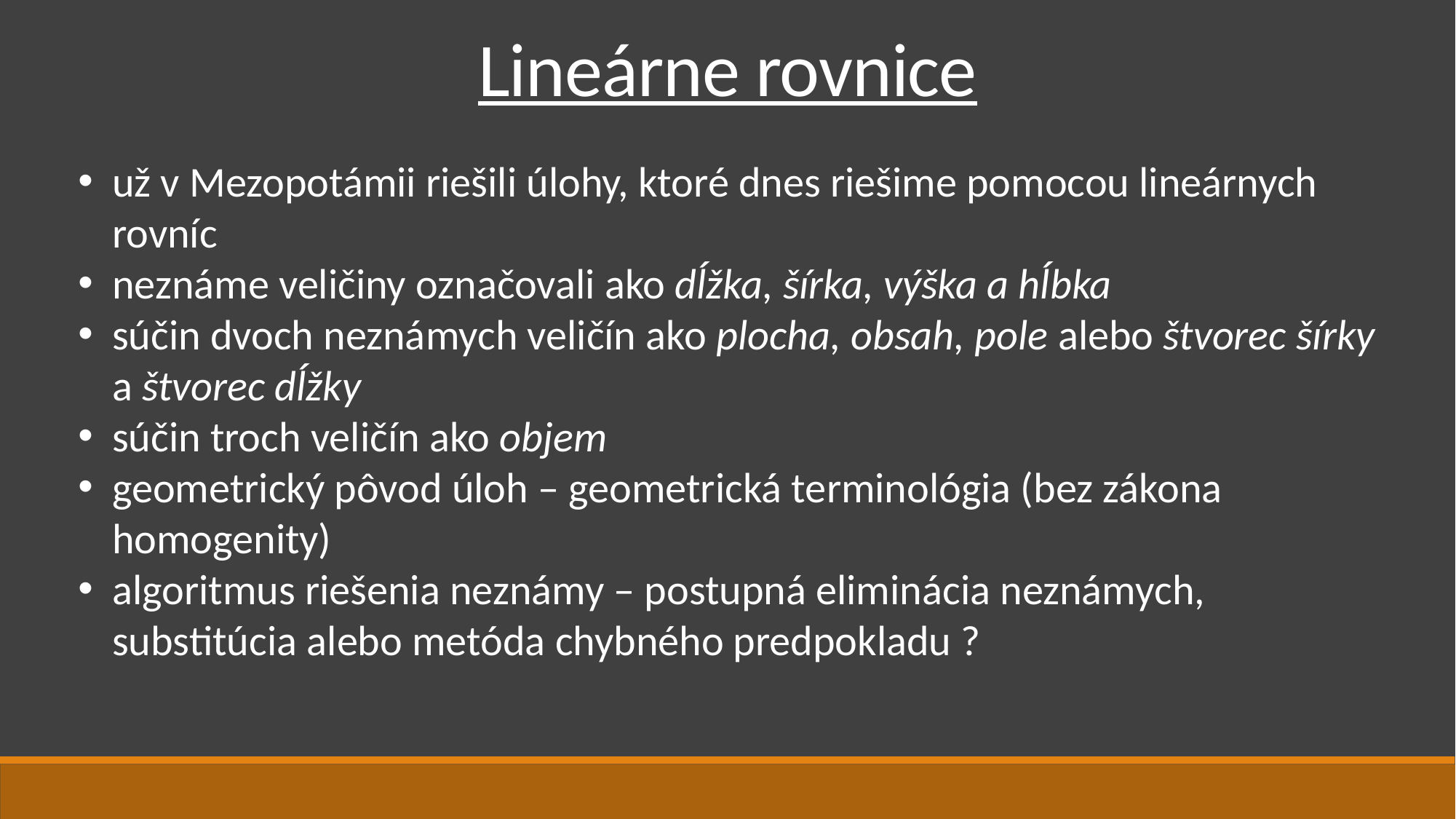

Lineárne rovnice
už v Mezopotámii riešili úlohy, ktoré dnes riešime pomocou lineárnych rovníc
neznáme veličiny označovali ako dĺžka, šírka, výška a hĺbka
súčin dvoch neznámych veličín ako plocha, obsah, pole alebo štvorec šírky a štvorec dĺžky
súčin troch veličín ako objem
geometrický pôvod úloh – geometrická terminológia (bez zákona homogenity)
algoritmus riešenia neznámy – postupná eliminácia neznámych, substitúcia alebo metóda chybného predpokladu ?